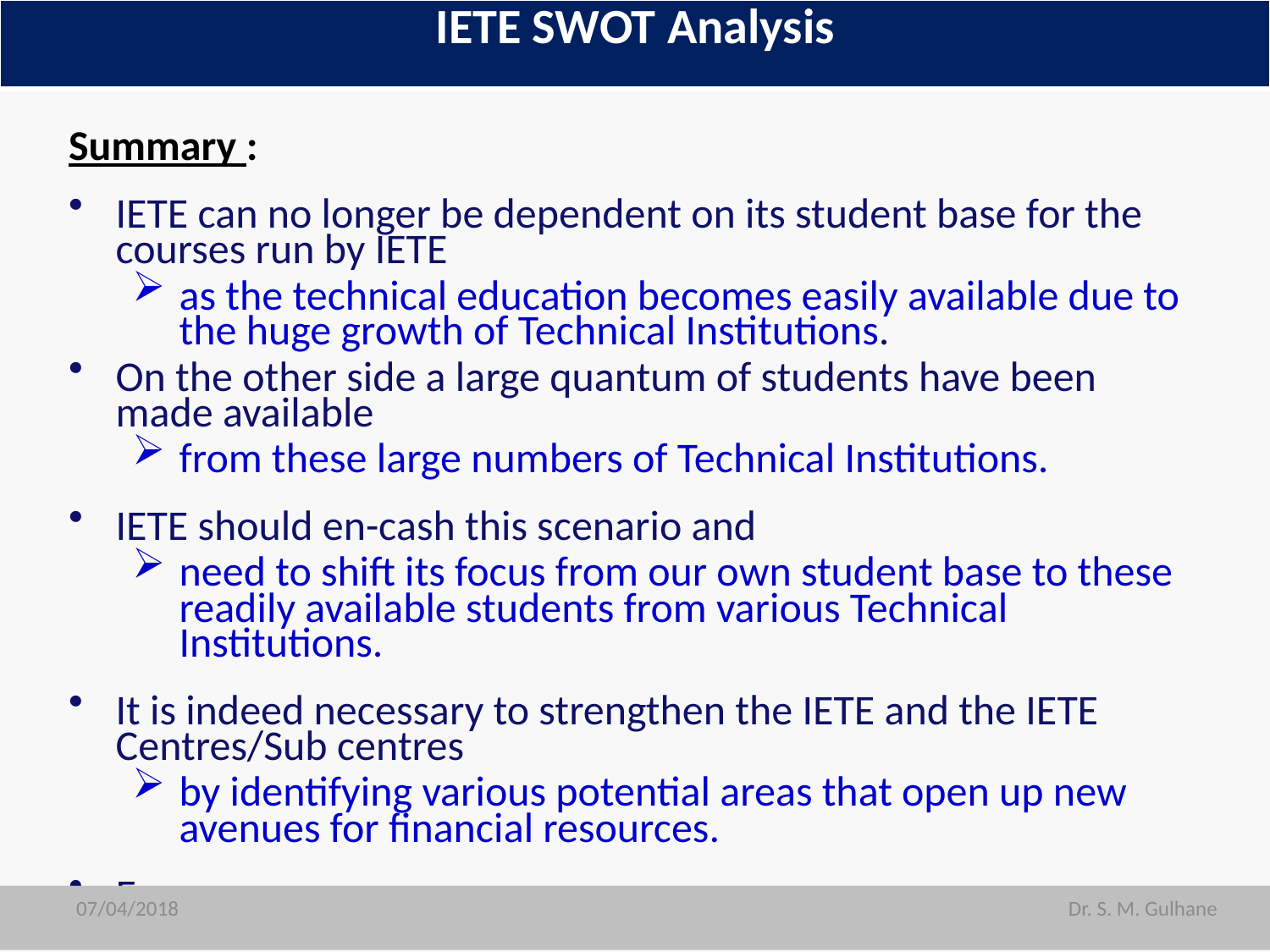

| IETE SWOT Analysis |
| --- |
Summary :
IETE can no longer be dependent on its student base for the courses run by IETE
as the technical education becomes easily available due to the huge growth of Technical Institutions.
On the other side a large quantum of students have been made available
from these large numbers of Technical Institutions.
IETE should en-cash this scenario and
need to shift its focus from our own student base to these readily available students from various Technical Institutions.
It is indeed necessary to strengthen the IETE and the IETE Centres/Sub centres
by identifying various potential areas that open up new avenues for financial resources.
E
07/04/2018
07/04/2018
Dr. S. M. Gulhane
Dr. S. M. Gulhane